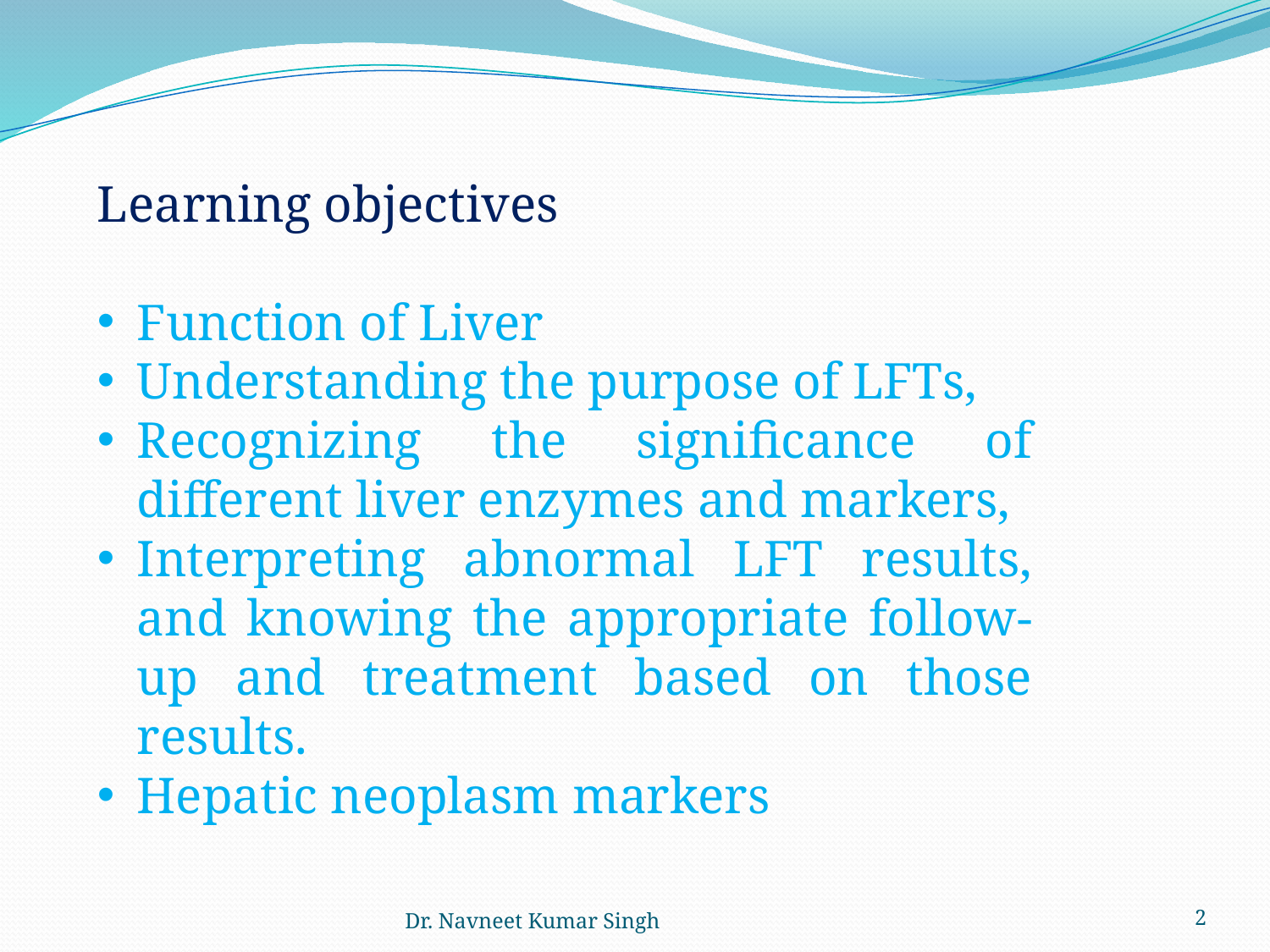

Learning objectives

Function of Liver
Understanding the purpose of LFTs,
Recognizing the significance of different liver enzymes and markers,
Interpreting abnormal LFT results, and knowing the appropriate follow-up and treatment based on those results.
Hepatic neoplasm markers
Dr. Navneet Kumar Singh
2